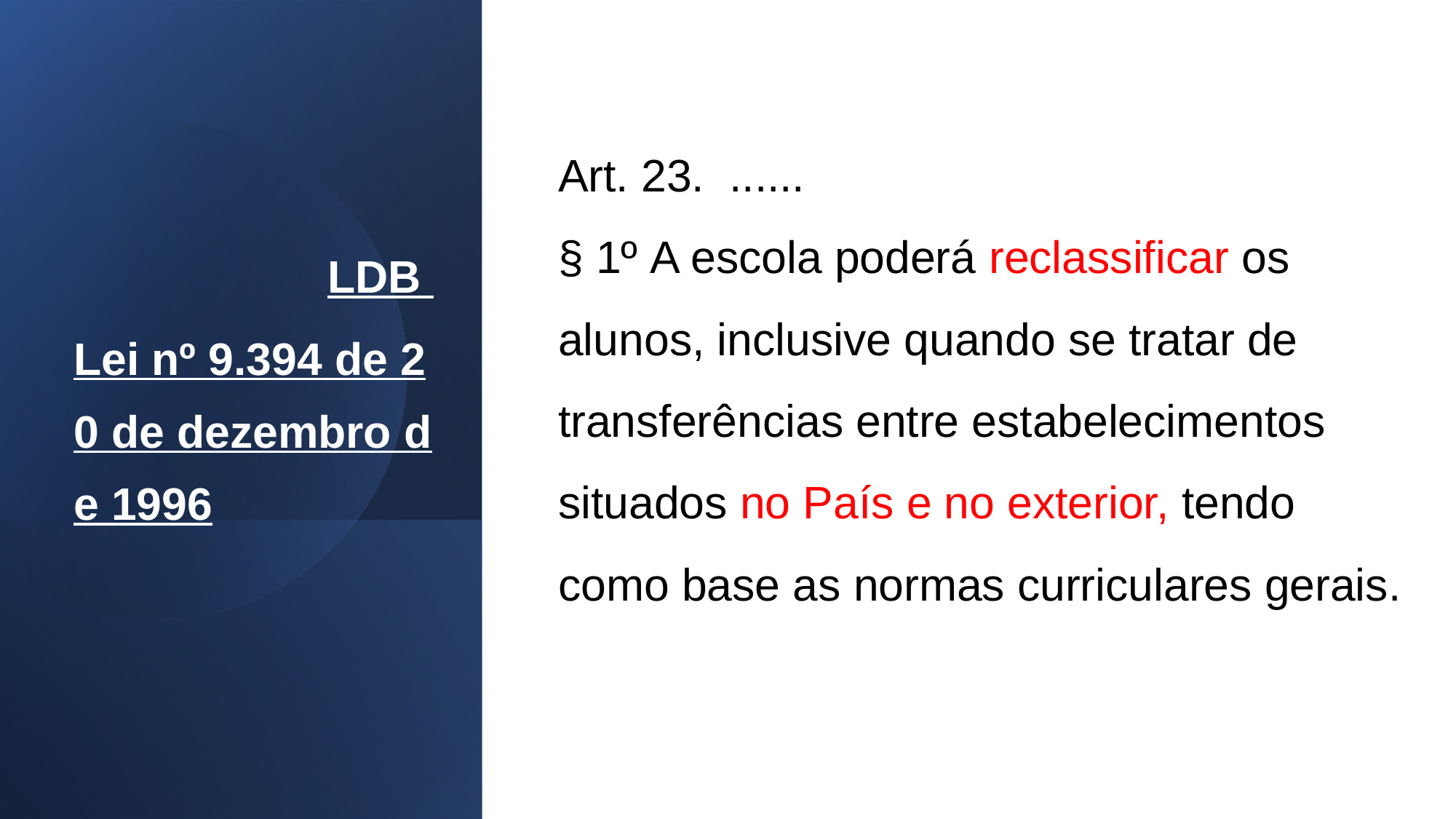

Art. 23.  ......
§ 1º A escola poderá reclassificar os alunos, inclusive quando se tratar de transferências entre estabelecimentos situados no País e no exterior, tendo como base as normas curriculares gerais.

# LDB Lei nº 9.394 de 20 de dezembro de 1996